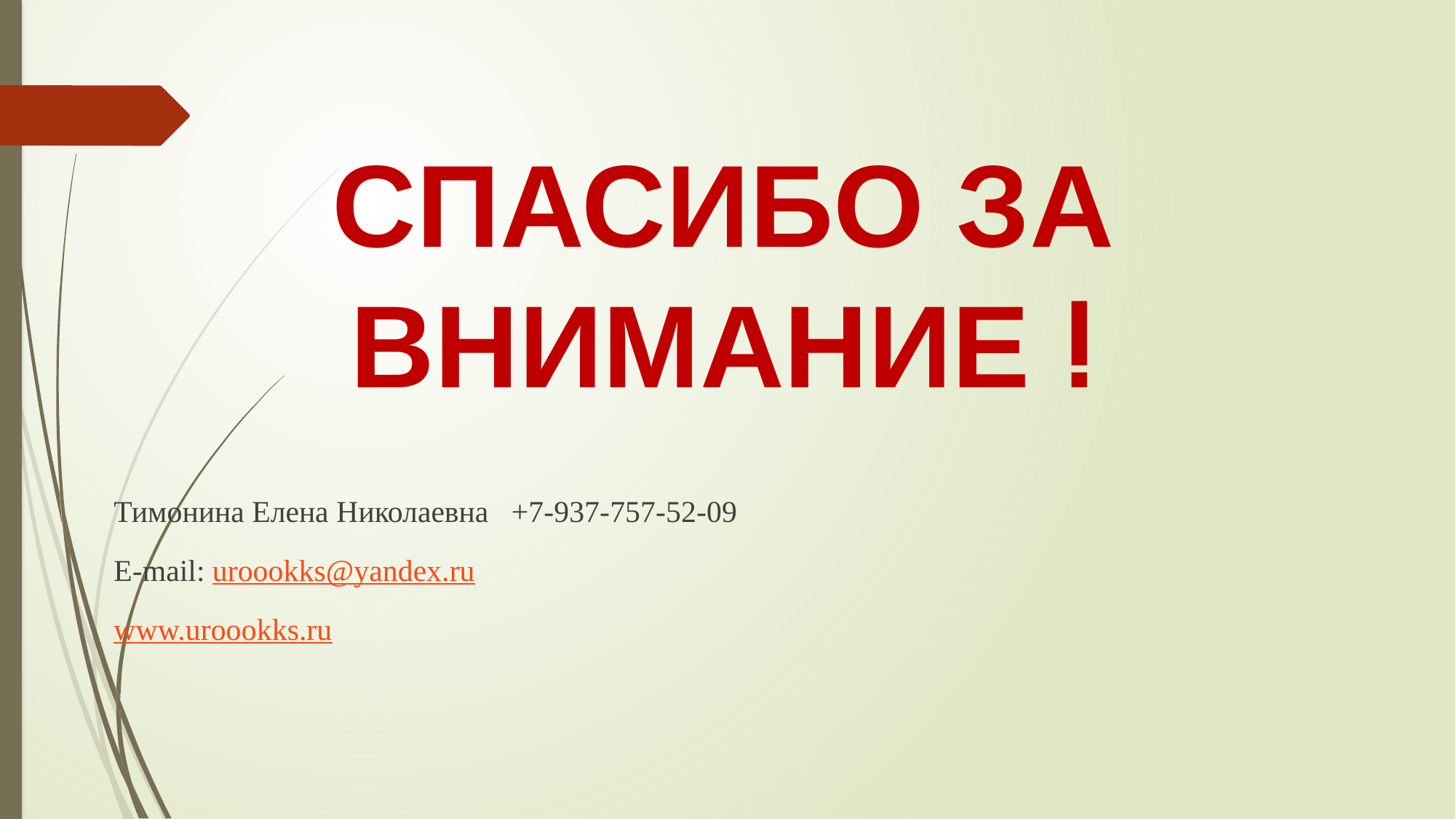

СПАСИБО ЗА ВНИМАНИЕ !

Тимонина Елена Николаевна   +7-937-757-52-09
E-mail: uroookks@yandex.ru
www.uroookks.ru